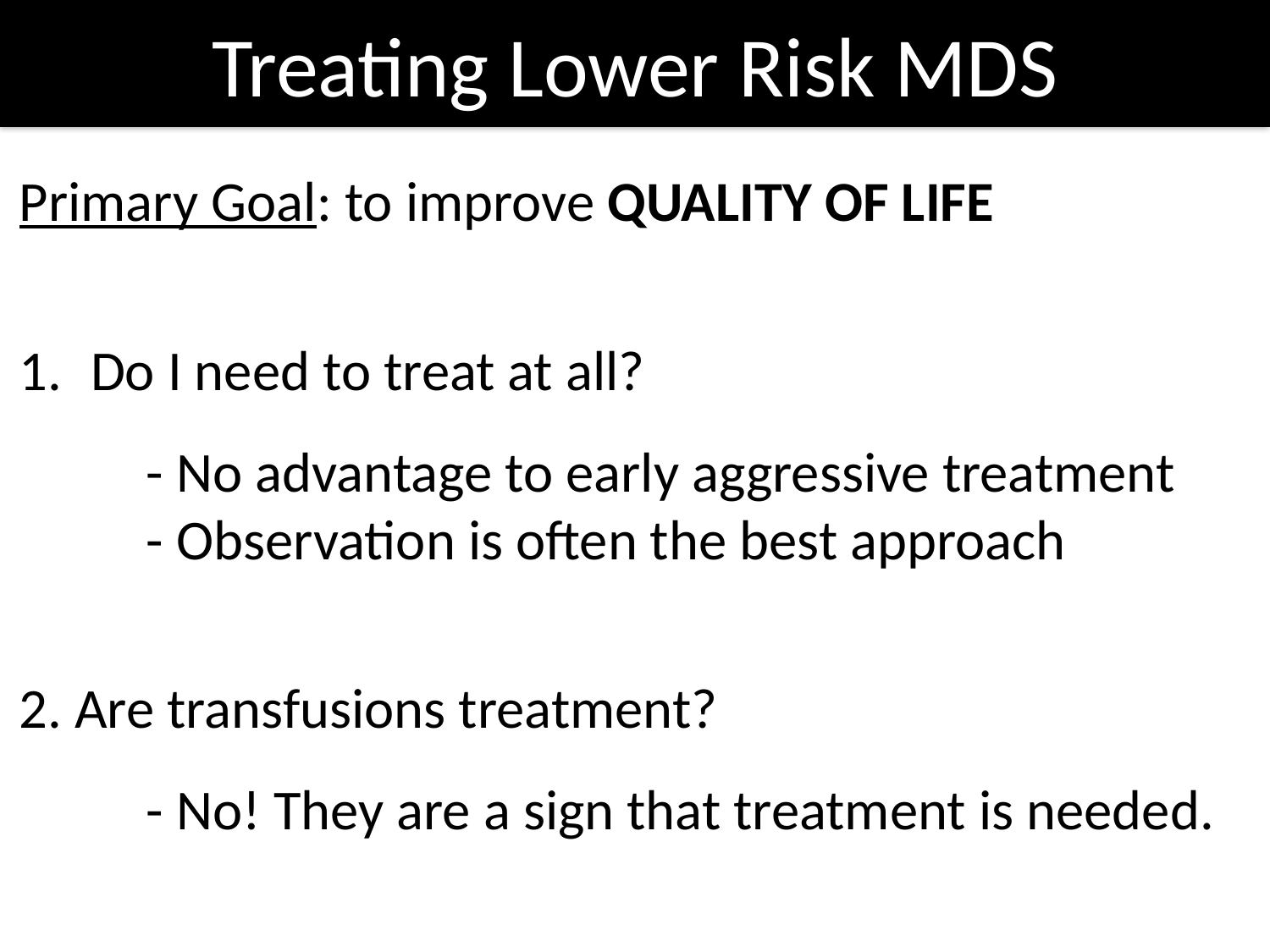

Treating Lower Risk MDS
Primary Goal: to improve QUALITY OF LIFE

Do I need to treat at all?
	- No advantage to early aggressive treatment
	- Observation is often the best approach
2. Are transfusions treatment?
	- No! They are a sign that treatment is needed.